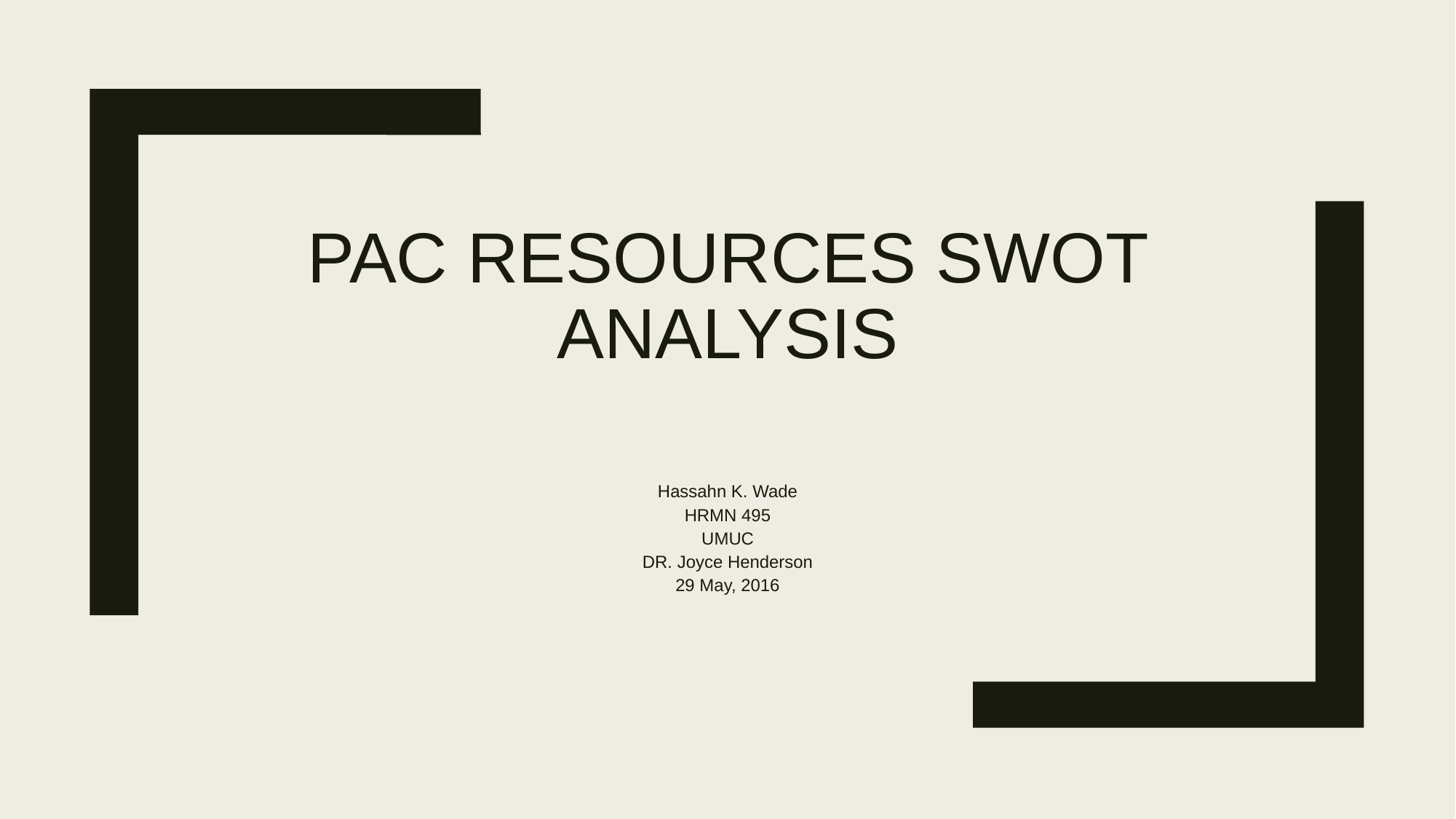

# PAC Resources SWOT Analysis
Hassahn K. Wade
HRMN 495
UMUC
DR. Joyce Henderson
29 May, 2016